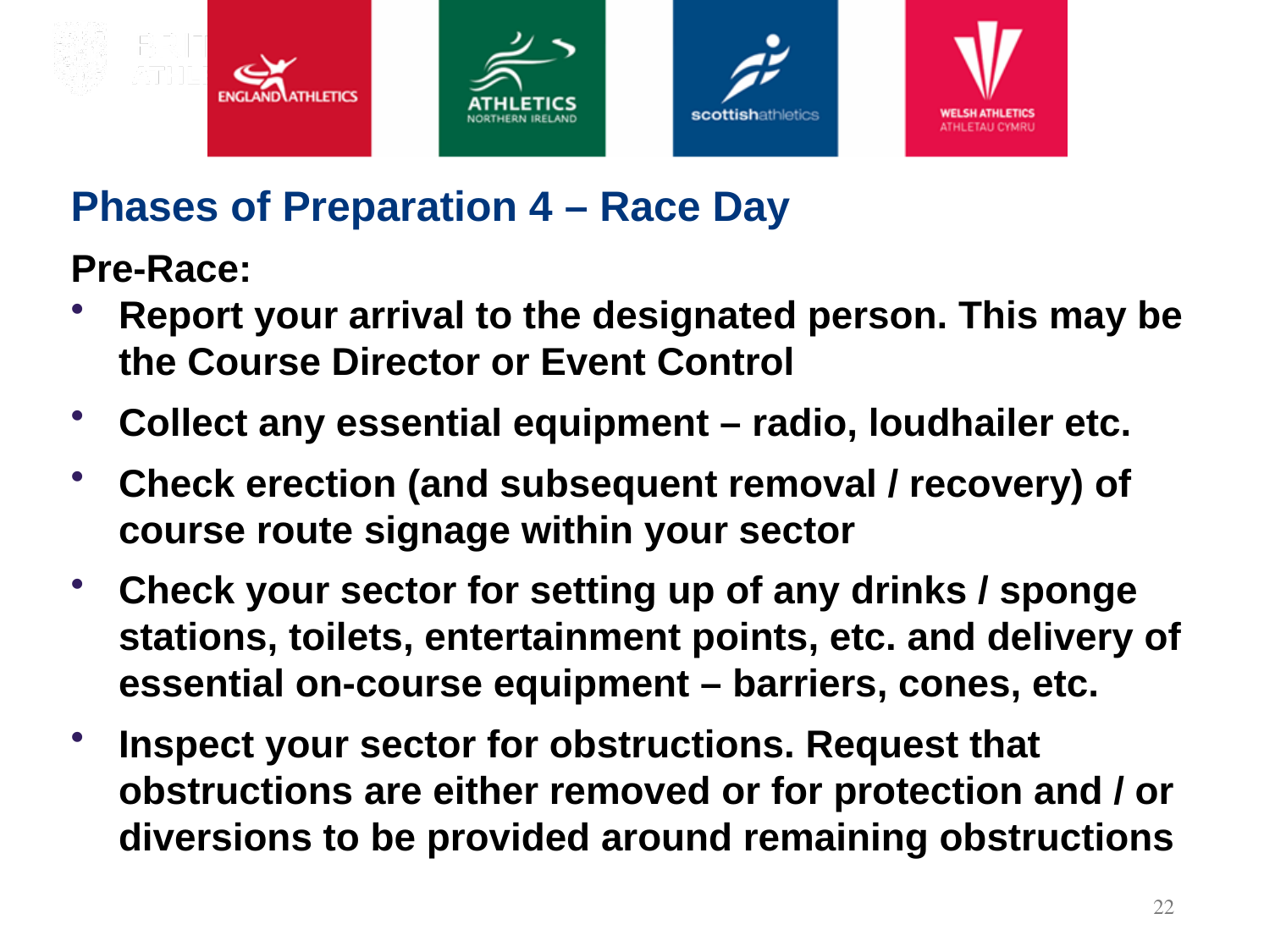

# Phases of Preparation 4 – Race Day
Pre-Race:
Report your arrival to the designated person. This may be the Course Director or Event Control
Collect any essential equipment – radio, loudhailer etc.
Check erection (and subsequent removal / recovery) of course route signage within your sector
Check your sector for setting up of any drinks / sponge stations, toilets, entertainment points, etc. and delivery of essential on-course equipment – barriers, cones, etc.
Inspect your sector for obstructions. Request that obstructions are either removed or for protection and / or diversions to be provided around remaining obstructions
22